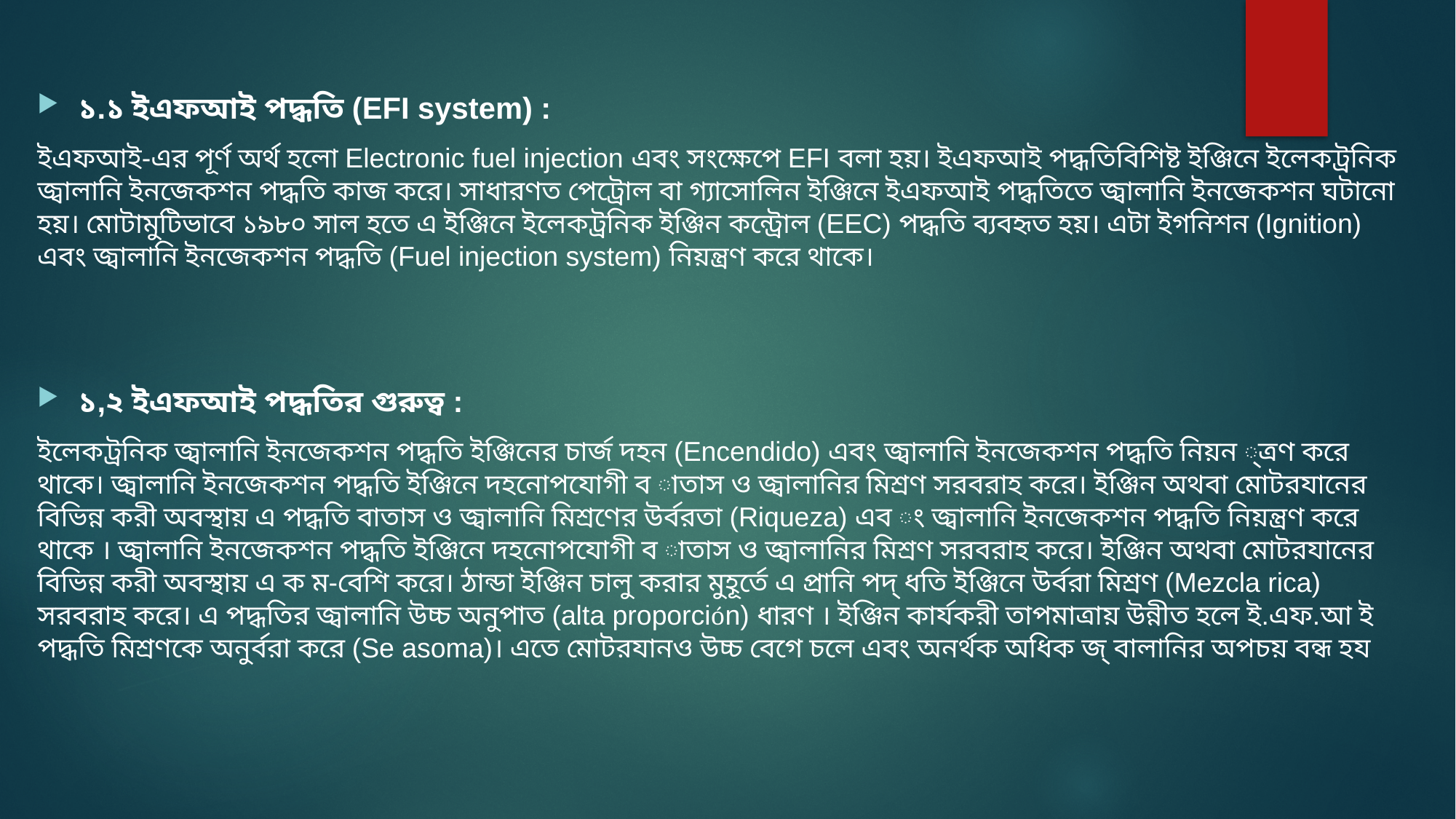

১.১ ইএফআই পদ্ধতি (EFI system) :
ইএফআই-এর পূর্ণ অর্থ হলো Electronic fuel injection এবং সংক্ষেপে EFI বলা হয়। ইএফআই পদ্ধতিবিশিষ্ট ইঞ্জিনে ইলেকট্রনিক জ্বালানি ইনজেকশন পদ্ধতি কাজ করে। সাধারণত পেট্রোল বা গ্যাসোলিন ইঞ্জিনে ইএফআই পদ্ধতিতে জ্বালানি ইনজেকশন ঘটানো হয়। মোটামুটিভাবে ১৯৮০ সাল হতে এ ইঞ্জিনে ইলেকট্রনিক ইঞ্জিন কন্ট্রোল (EEC) পদ্ধতি ব্যবহৃত হয়। এটা ইগনিশন (Ignition) এবং জ্বালানি ইনজেকশন পদ্ধতি (Fuel injection system) নিয়ন্ত্রণ করে থাকে।

১,২ ইএফআই পদ্ধতির গুরুত্ব :
ইলেকট্রনিক জ্বালানি ইনজেকশন পদ্ধতি ইঞ্জিনের চার্জ দহন (Encendido) এবং জ্বালানি ইনজেকশন পদ্ধতি নিয়ন ্ত্রণ করে থাকে। জ্বালানি ইনজেকশন পদ্ধতি ইঞ্জিনে দহনোপযোগী ব াতাস ও জ্বালানির মিশ্রণ সরবরাহ করে। ইঞ্জিন অথবা মোটরযানের বিভিন্ন করী অবস্থায় এ পদ্ধতি বাতাস ও জ্বালানি মিশ্রণের উর্বরতা (Riqueza) এব ং জ্বালানি ইনজেকশন পদ্ধতি নিয়ন্ত্রণ করে থাকে । জ্বালানি ইনজেকশন পদ্ধতি ইঞ্জিনে দহনোপযোগী ব াতাস ও জ্বালানির মিশ্রণ সরবরাহ করে। ইঞ্জিন অথবা মোটরযানের বিভিন্ন করী অবস্থায় এ ক ম-বেশি করে। ঠান্ডা ইঞ্জিন চালু করার মুহূর্তে এ প্রানি পদ্ ধতি ইঞ্জিনে উর্বরা মিশ্রণ (Mezcla rica) সরবরাহ করে। এ পদ্ধতির জ্বালানি উচ্চ অনুপাত (alta proporción) ধারণ । ইঞ্জিন কার্যকরী তাপমাত্রায় উন্নীত হলে ই.এফ.আ ই পদ্ধতি মিশ্রণকে অনুর্বরা করে (Se asoma)। এতে মোটরযানও উচ্চ বেগে চলে এবং অনর্থক অধিক জ্ বালানির অপচয় বন্ধ হয